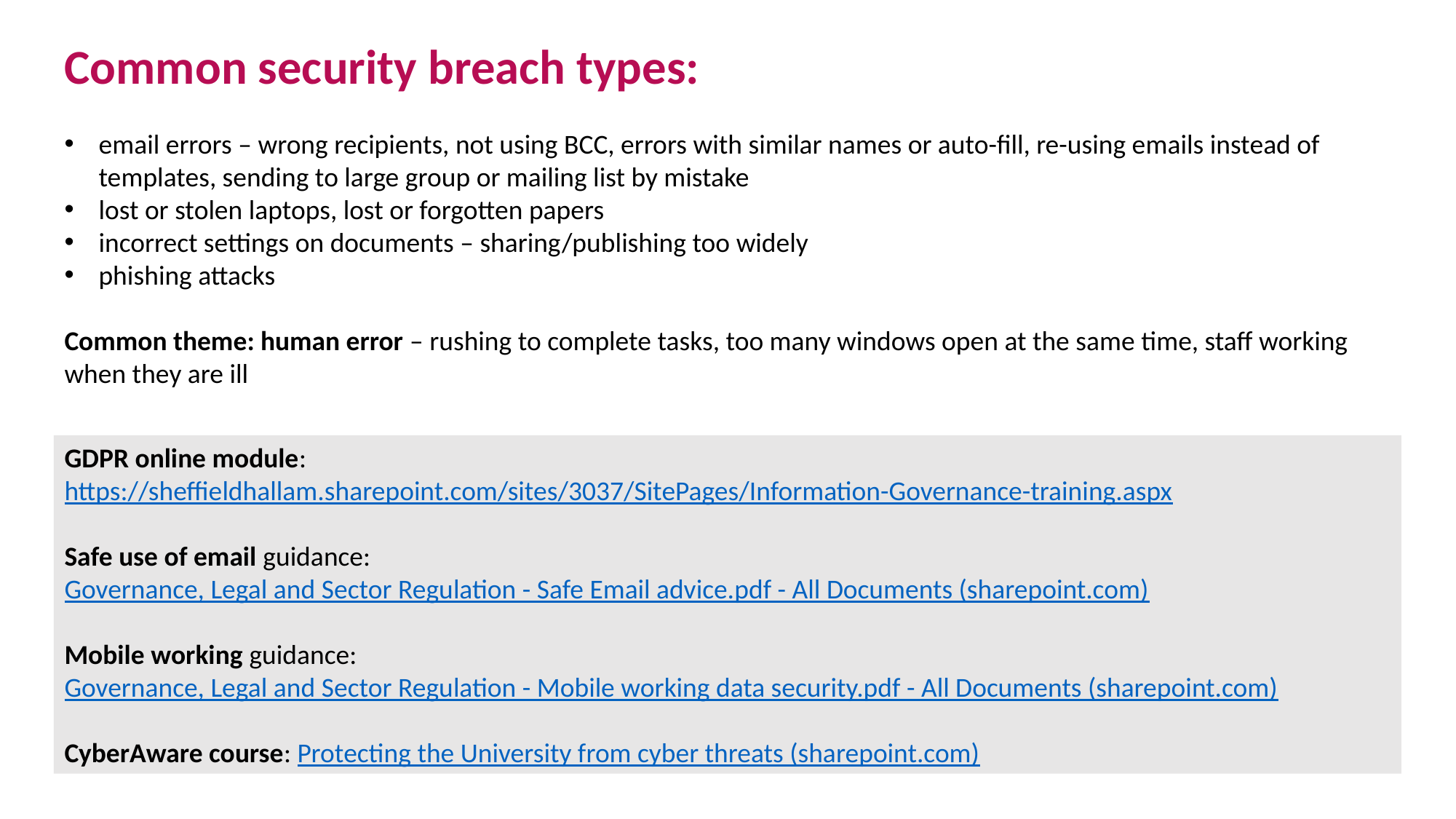

Common security breach types:

email errors – wrong recipients, not using BCC, errors with similar names or auto-fill, re-using emails instead of templates, sending to large group or mailing list by mistake
lost or stolen laptops, lost or forgotten papers
incorrect settings on documents – sharing/publishing too widely
phishing attacks

Common theme: human error – rushing to complete tasks, too many windows open at the same time, staff working when they are ill
GDPR online module: https://sheffieldhallam.sharepoint.com/sites/3037/SitePages/Information-Governance-training.aspx

Safe use of email guidance: Governance, Legal and Sector Regulation - Safe Email advice.pdf - All Documents (sharepoint.com)

Mobile working guidance: Governance, Legal and Sector Regulation - Mobile working data security.pdf - All Documents (sharepoint.com)

CyberAware course: Protecting the University from cyber threats (sharepoint.com)